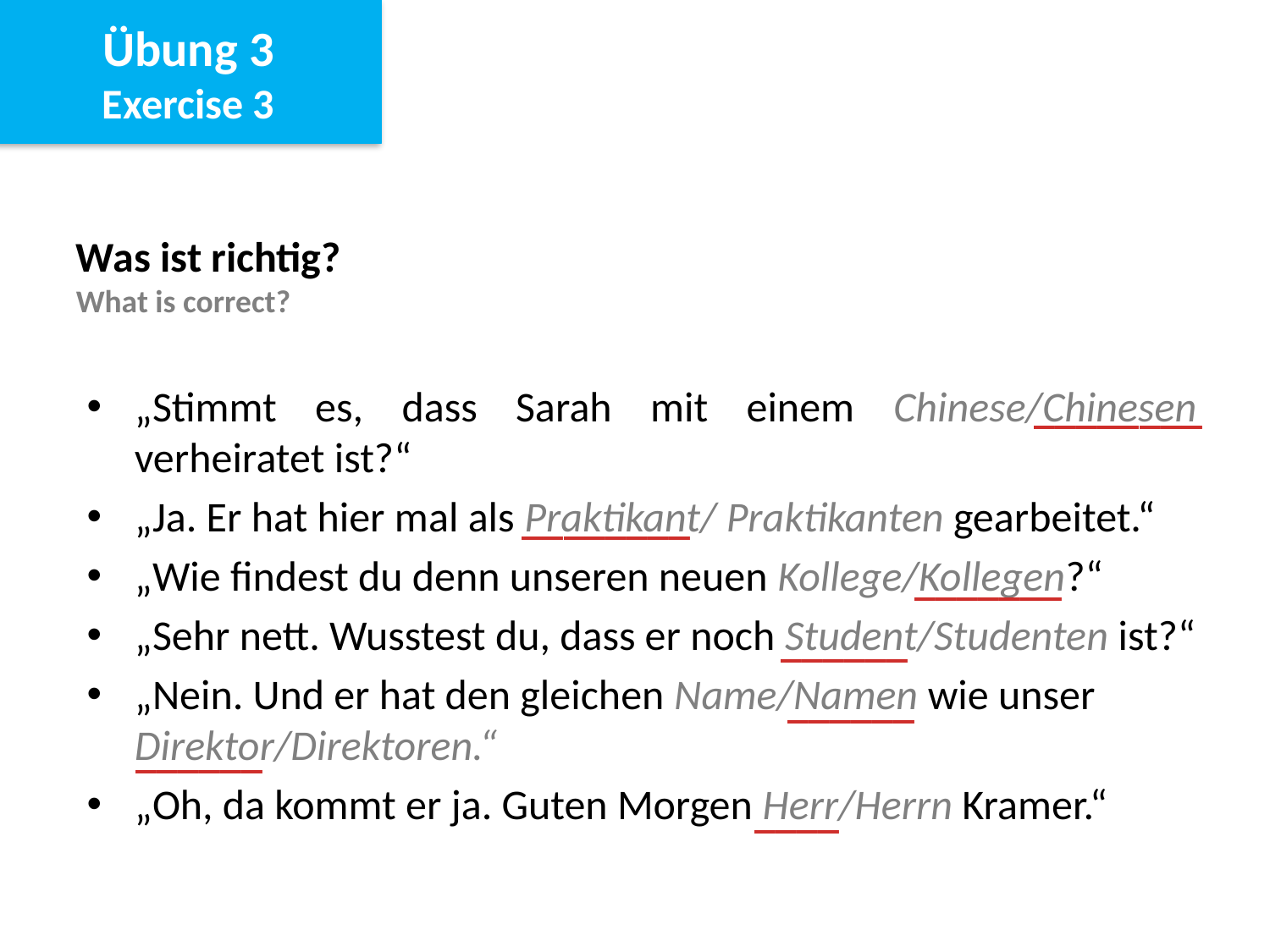

Übung 3
Exercise 3
Was ist richtig?
What is correct?

„Stimmt es, dass Sarah mit einem Chinese/Chinesen verheiratet ist?“
„Ja. Er hat hier mal als Praktikant/ Praktikanten gearbeitet.“
„Wie findest du denn unseren neuen Kollege/Kollegen?“
„Sehr nett. Wusstest du, dass er noch Student/Studenten ist?“
„Nein. Und er hat den gleichen Name/Namen wie unser Direktor/Direktoren.“
„Oh, da kommt er ja. Guten Morgen Herr/Herrn Kramer.“
________
________
_______
______
______
______
____